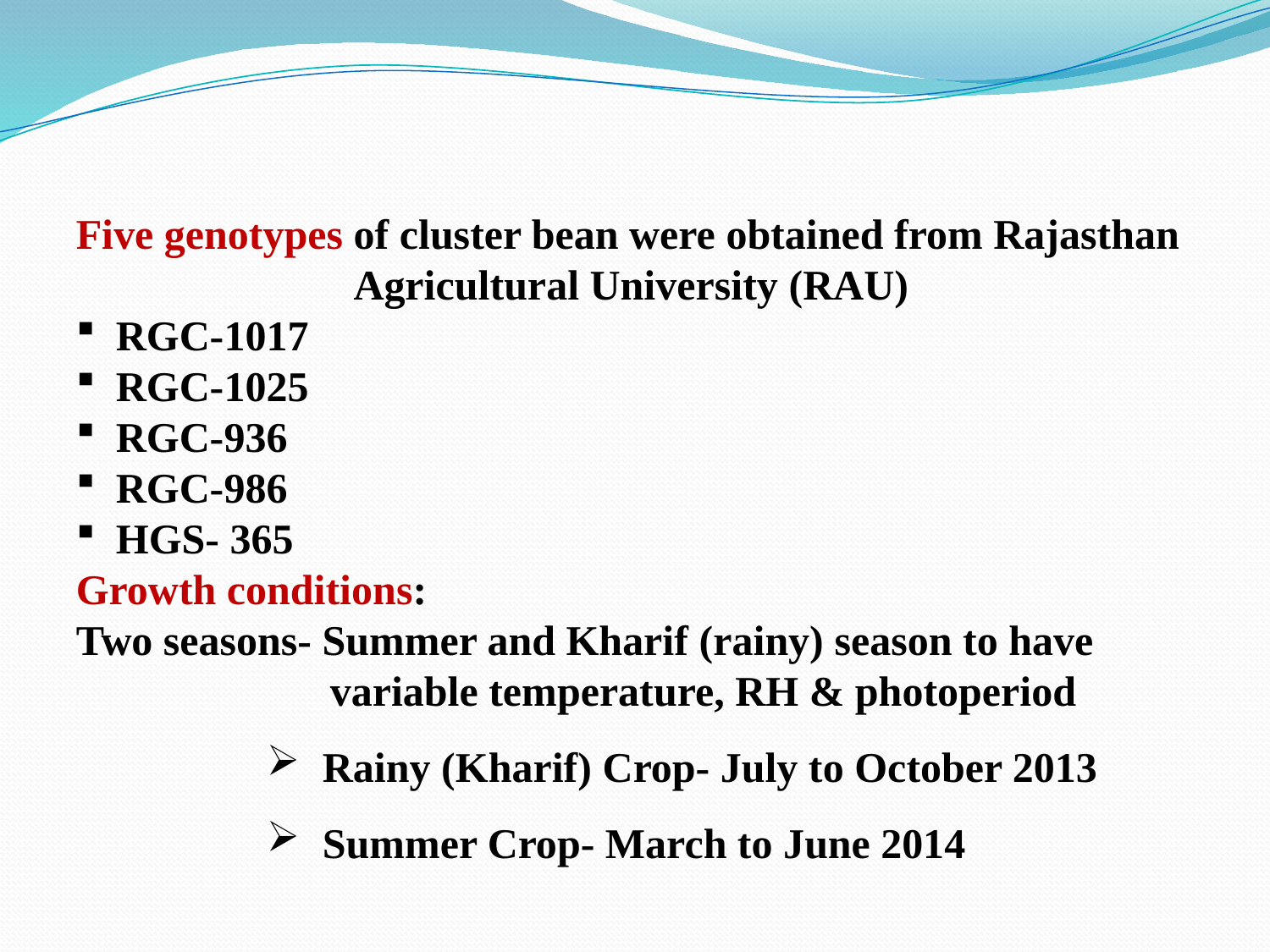

Five genotypes of cluster bean were obtained from Rajasthan Agricultural University (RAU)
RGC-1017
RGC-1025
RGC-936
RGC-986
HGS- 365
Growth conditions:
Two seasons- Summer and Kharif (rainy) season to have variable temperature, RH & photoperiod
Rainy (Kharif) Crop- July to October 2013
Summer Crop- March to June 2014